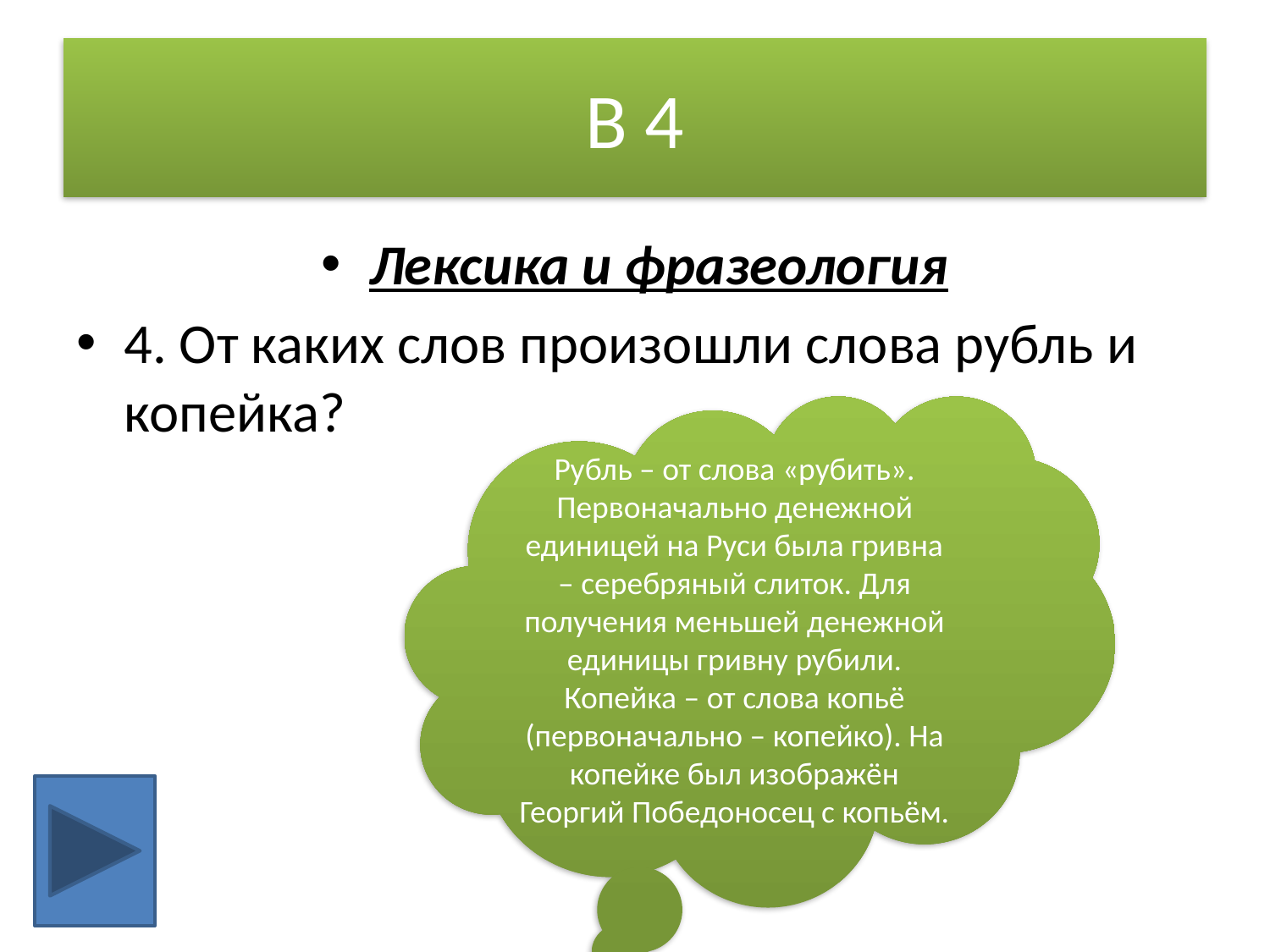

# В 4
Лексика и фразеология
4. От каких слов произошли слова рубль и копейка?

Рубль – от слова «рубить». Первоначально денежной единицей на Руси была гривна – серебряный слиток. Для получения меньшей денежной единицы гривну рубили. Копейка – от слова копьё (первоначально – копейко). На копейке был изображён Георгий Победоносец с копьём.